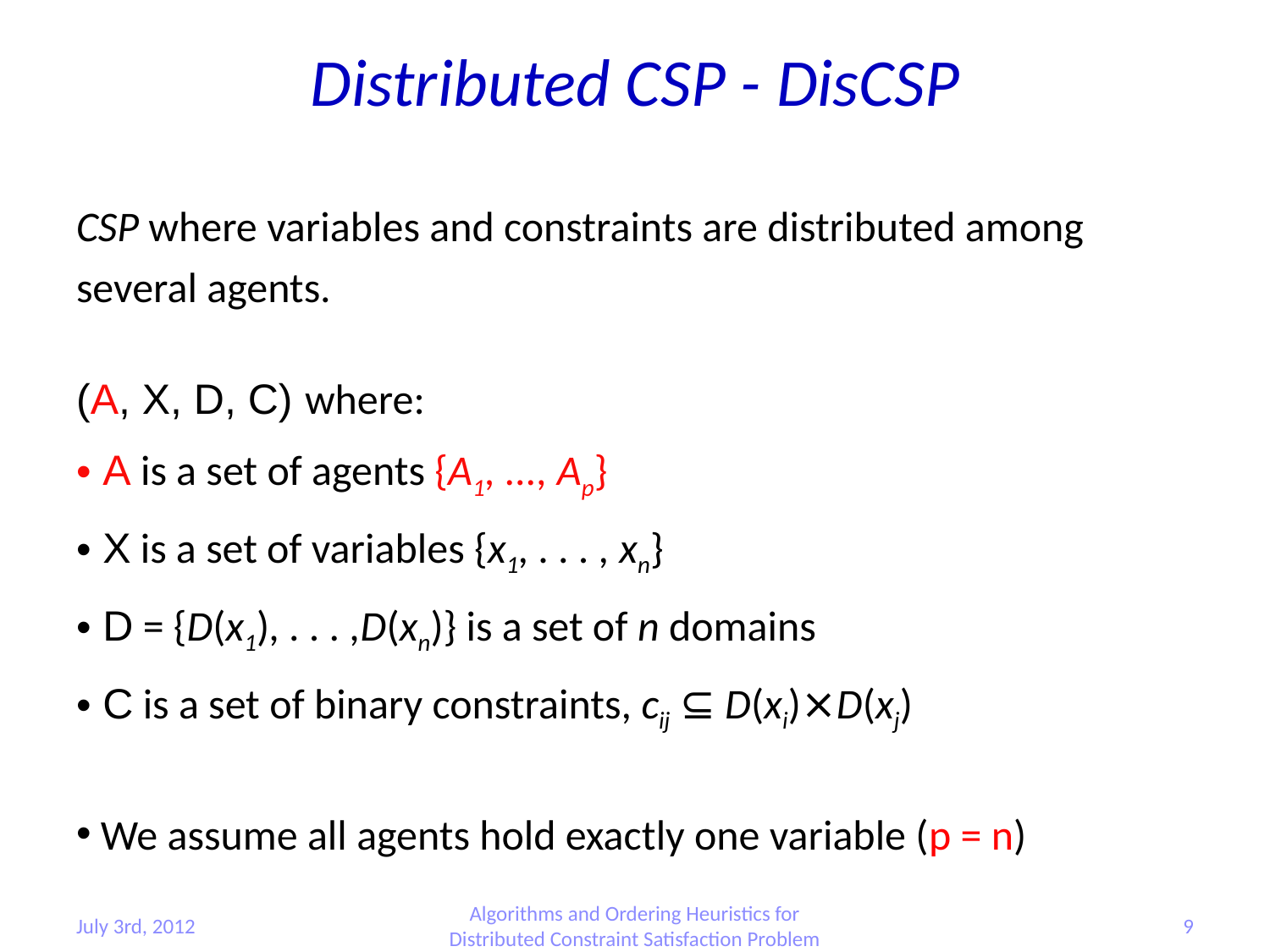

# Distributed CSP - DisCSP
CSP where variables and constraints are distributed among several agents.
(A, X, D, C) where:
 A is a set of agents {A1, ..., Ap}
 X is a set of variables {x1, . . . , xn}
 D = {D(x1), . . . ,D(xn)} is a set of n domains
 C is a set of binary constraints, cij ⊆ D(xi)⨯D(xj)
 We assume all agents hold exactly one variable (p = n)
July 3rd, 2012
Algorithms and Ordering Heuristics for Distributed Constraint Satisfaction Problem
9